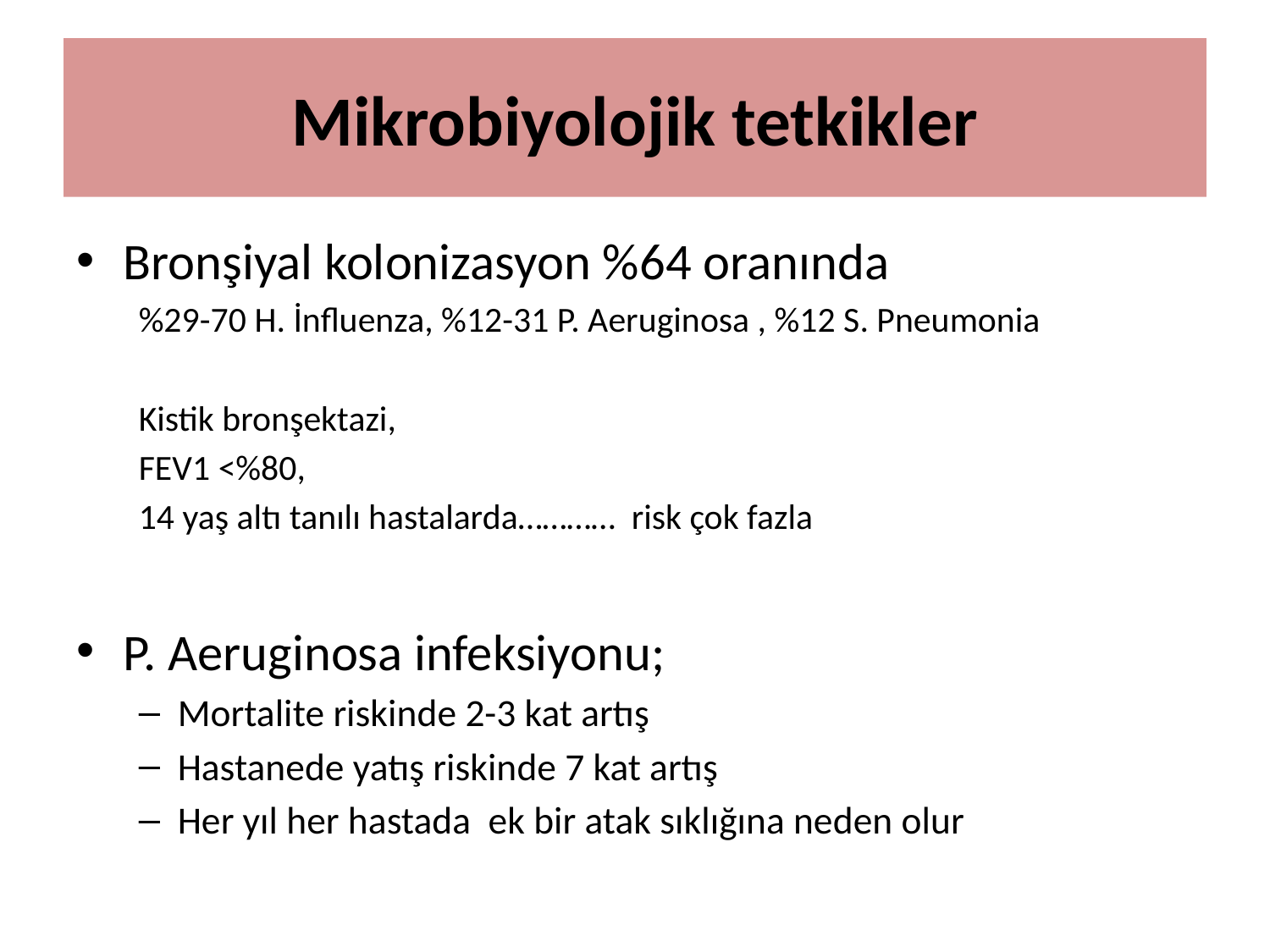

# Mikrobiyolojik tetkikler
Bronşiyal kolonizasyon %64 oranında
%29-70 H. İnfluenza, %12-31 P. Aeruginosa , %12 S. Pneumonia

Kistik bronşektazi,
FEV1 <%80,
14 yaş altı tanılı hastalarda…………  risk çok fazla

P. Aeruginosa infeksiyonu;
Mortalite riskinde 2-3 kat artış
Hastanede yatış riskinde 7 kat artış
Her yıl her hastada  ek bir atak sıklığına neden olur